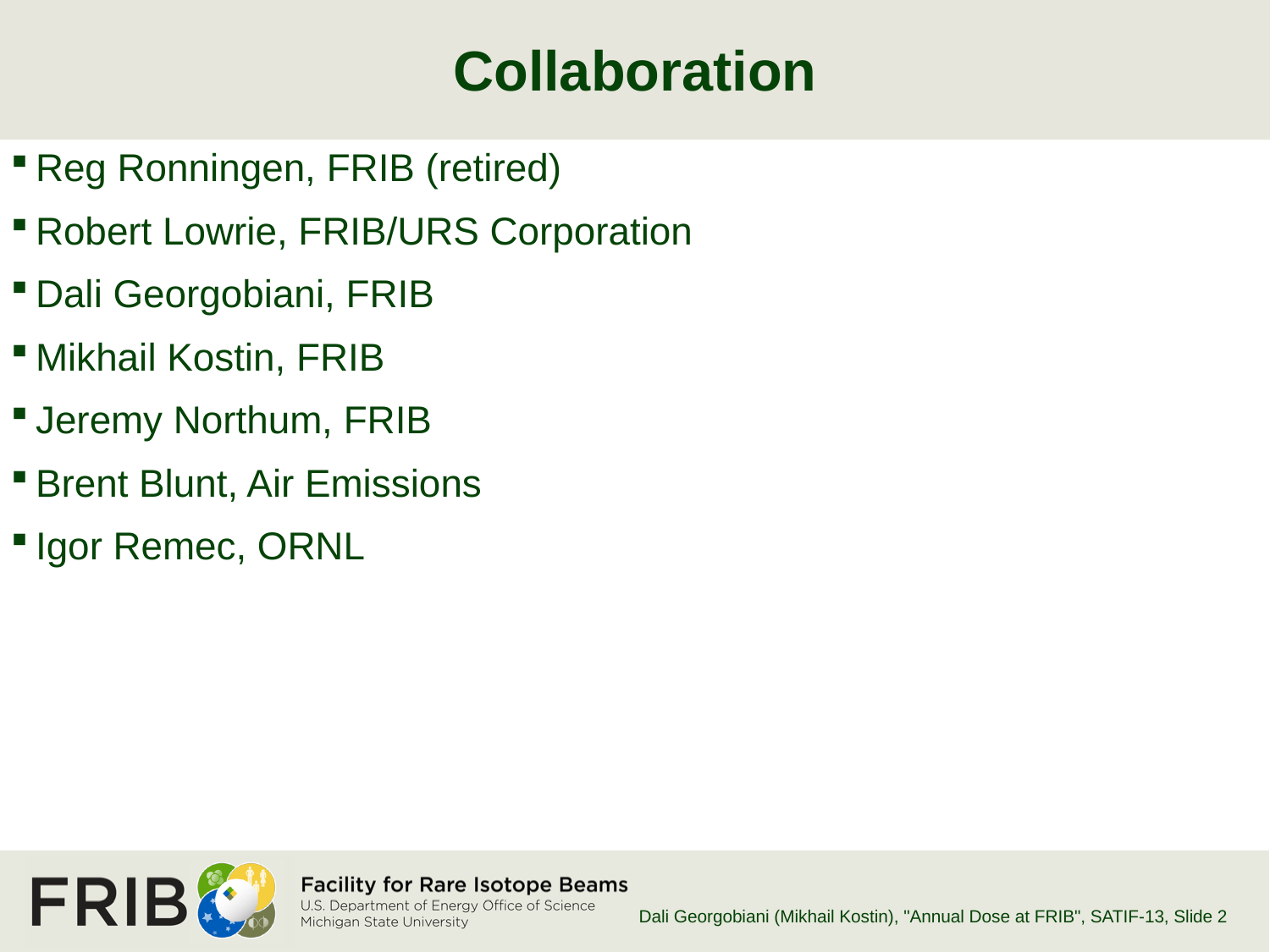

# Collaboration
Reg Ronningen, FRIB (retired)
Robert Lowrie, FRIB/URS Corporation
Dali Georgobiani, FRIB
Mikhail Kostin, FRIB
Jeremy Northum, FRIB
Brent Blunt, Air Emissions
Igor Remec, ORNL
Dali Georgobiani (Mikhail Kostin), "Annual Dose at FRIB", SATIF-13
, Slide 2